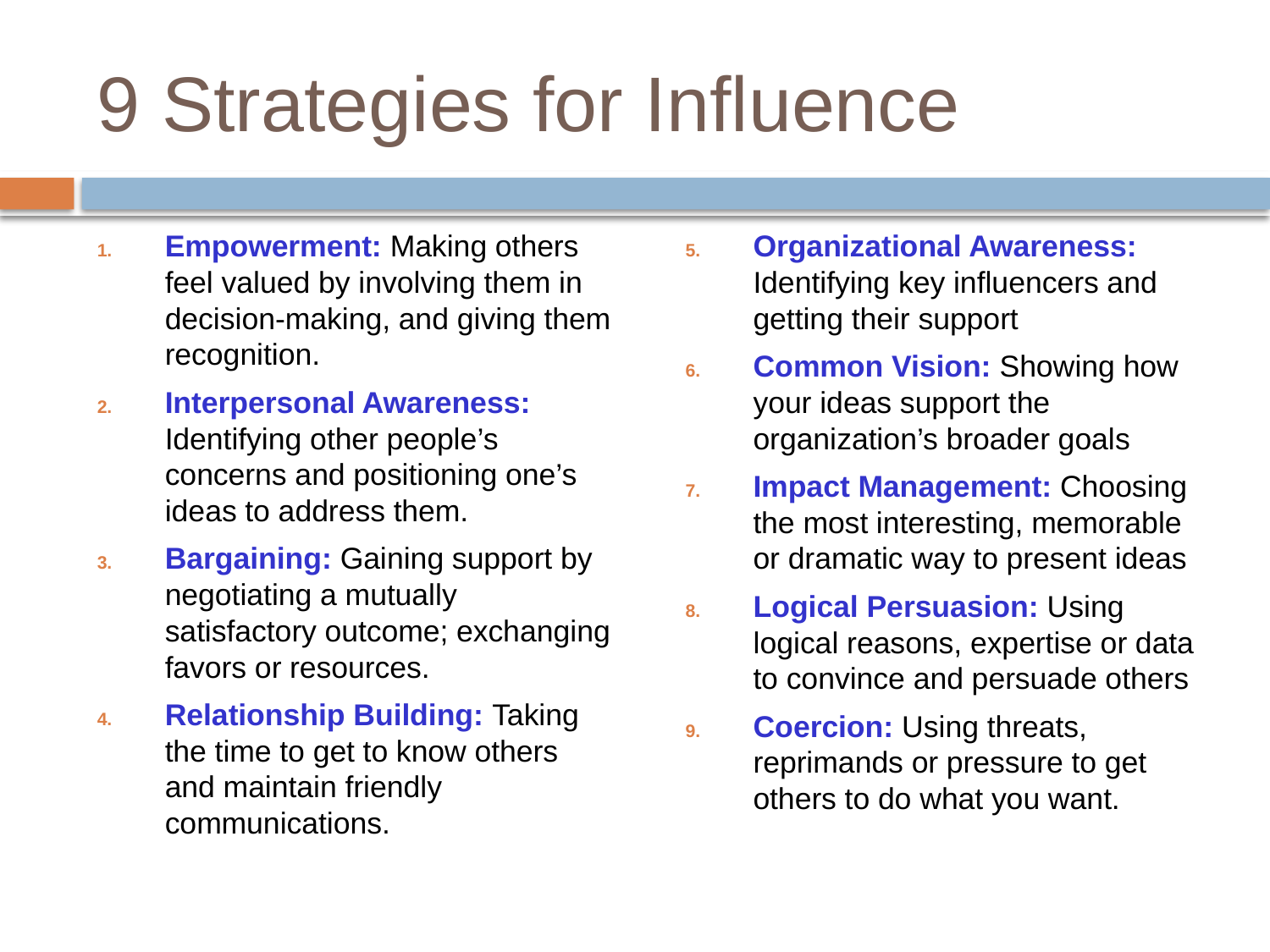

# 9 Strategies for Influence
Empowerment: Making others feel valued by involving them in decision-making, and giving them recognition.
Interpersonal Awareness: Identifying other people’s concerns and positioning one’s ideas to address them.
Bargaining: Gaining support by negotiating a mutually satisfactory outcome; exchanging favors or resources.
Relationship Building: Taking the time to get to know others and maintain friendly communications.
Organizational Awareness: Identifying key influencers and getting their support
Common Vision: Showing how your ideas support the organization’s broader goals
Impact Management: Choosing the most interesting, memorable or dramatic way to present ideas
Logical Persuasion: Using logical reasons, expertise or data to convince and persuade others
Coercion: Using threats, reprimands or pressure to get others to do what you want.